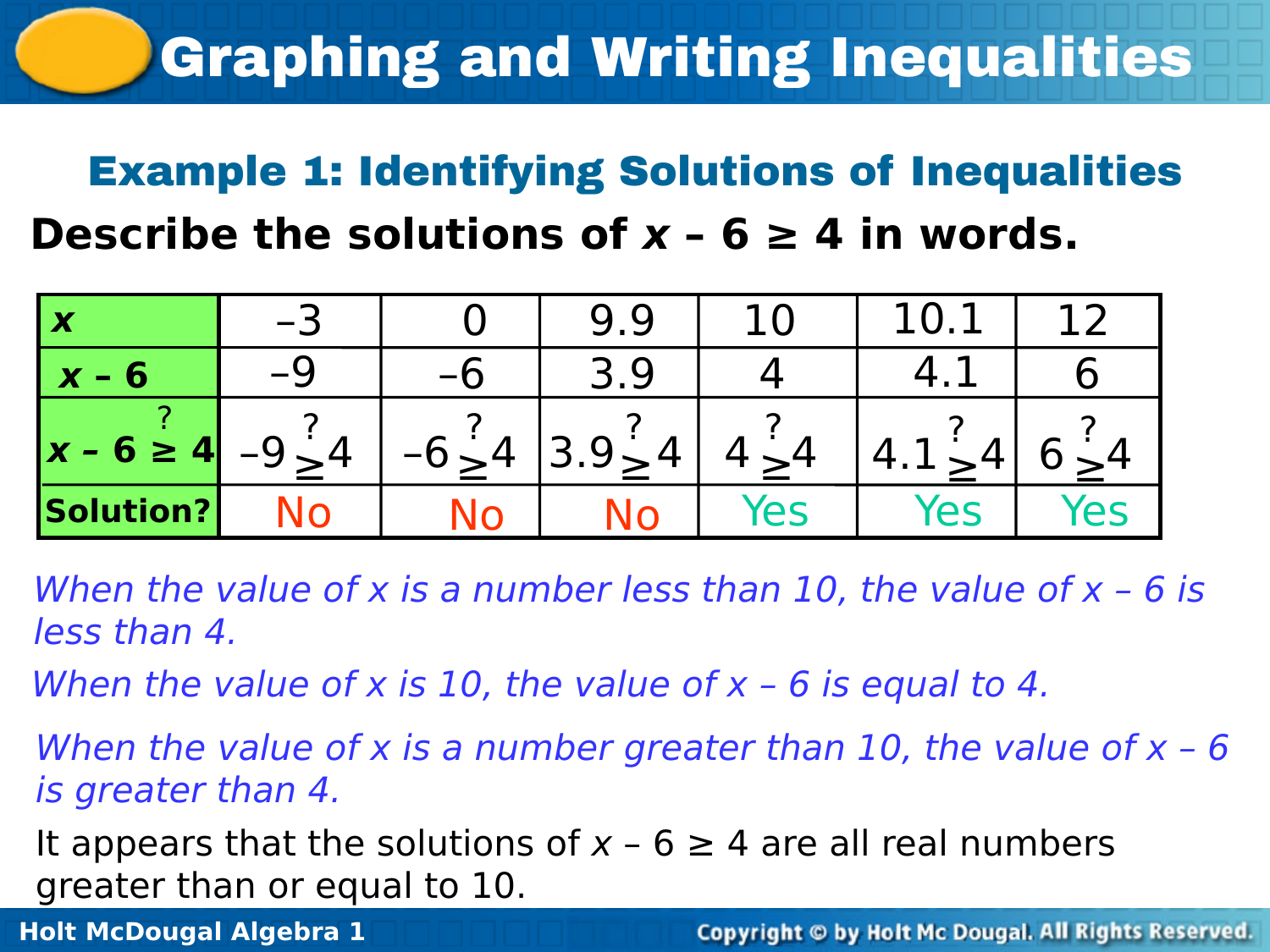

Example 1: Identifying Solutions of Inequalities
Describe the solutions of x – 6 ≥ 4 in words.
10.1
–3
0
9.9
10
12
x

–9
4.1
–6
3.9
4
6
x – 6

?

?
–9   4
≥
?
–6   4
≥
 ?
3.9   4
 ≥
?
4   4
≥
?
4.1   4
≥
?
6   4
≥
x – 6 ≥ 4
Yes
Yes
Yes
No
No
No
Solution?

When the value of x is a number less than 10, the value of x – 6 is less than 4.
When the value of x is 10, the value of x – 6 is equal to 4.
When the value of x is a number greater than 10, the value of x – 6 is greater than 4.
It appears that the solutions of x – 6 ≥ 4 are all real numbers greater than or equal to 10.